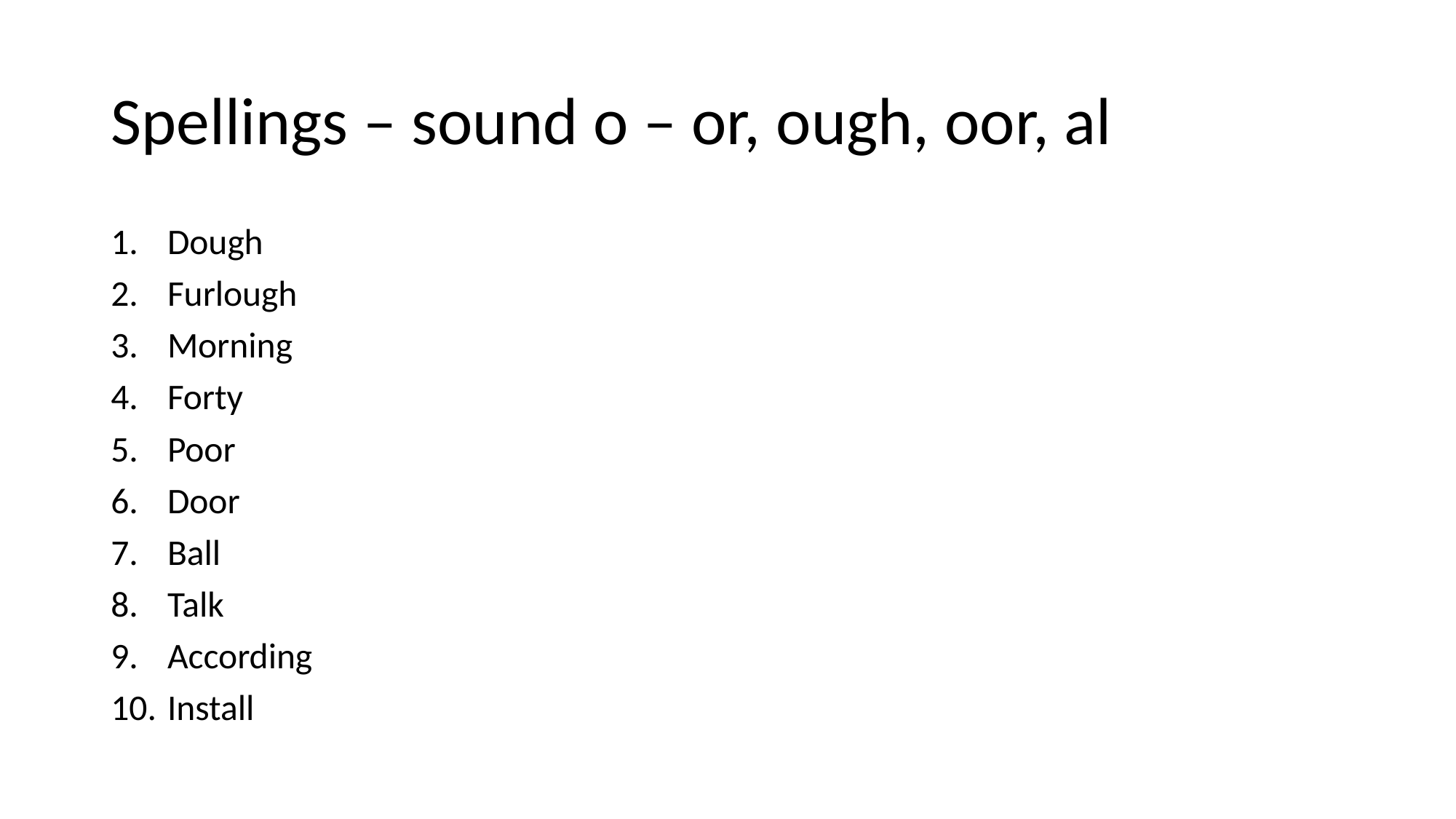

# Spellings – sound o – or, ough, oor, al
Dough
Furlough
Morning
Forty
Poor
Door
Ball
Talk
According
Install